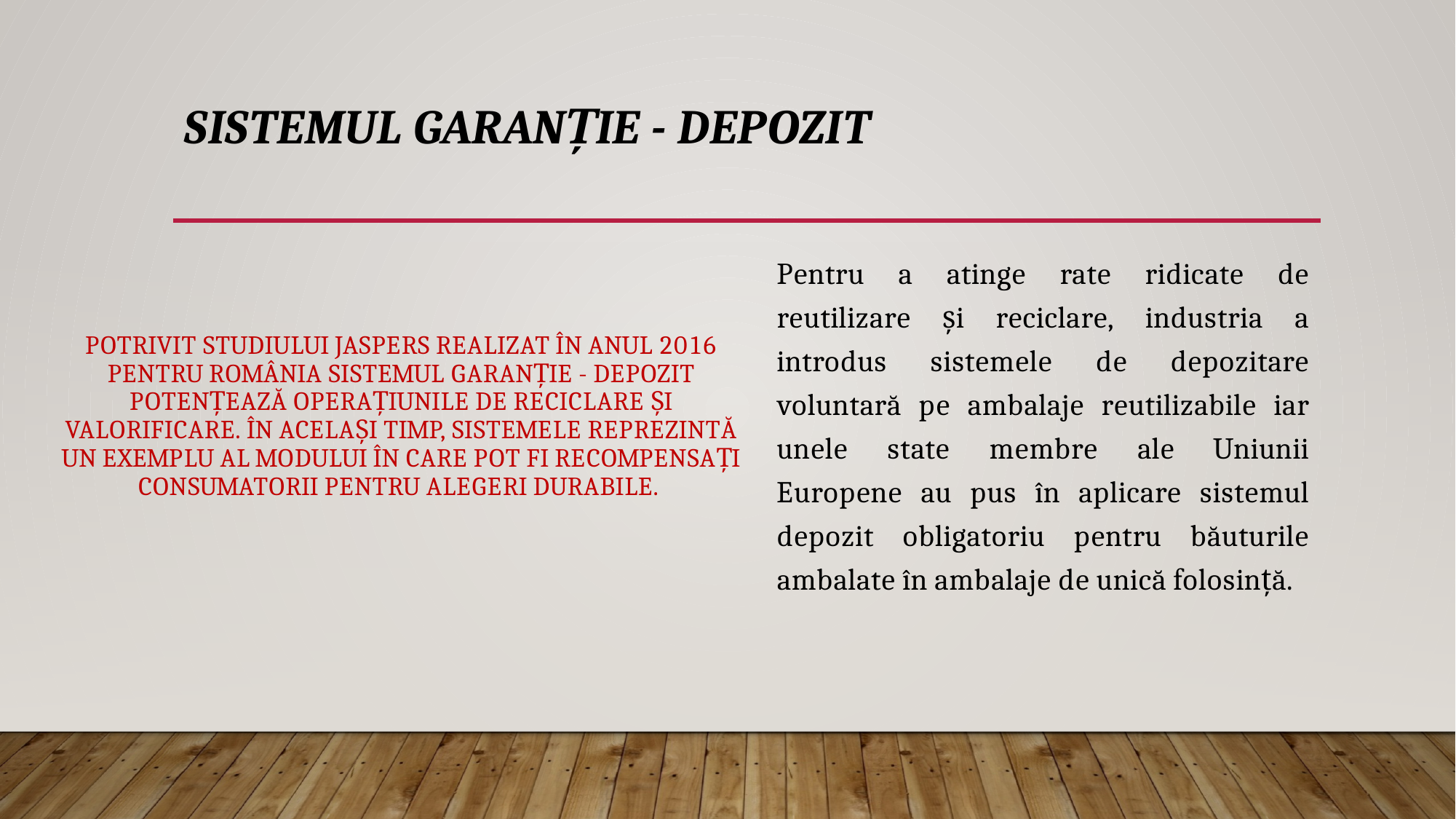

# Sistemul garanție - depozit
Pentru a atinge rate ridicate de reutilizare și reciclare, industria a introdus sistemele de depozitare voluntară pe ambalaje reutilizabile iar unele state membre ale Uniunii Europene au pus în aplicare sistemul depozit obligatoriu pentru băuturile ambalate în ambalaje de unică folosință.

potrivit studiului jaspers realizat în anul 2016 pentru românia sistemul garanție - depozit potențează operațiunile de reciclare și valorificare. în același timp, sistemele reprezintă un exemplu al modului în care pot fi recompensați consumatorii pentru alegeri durabile.